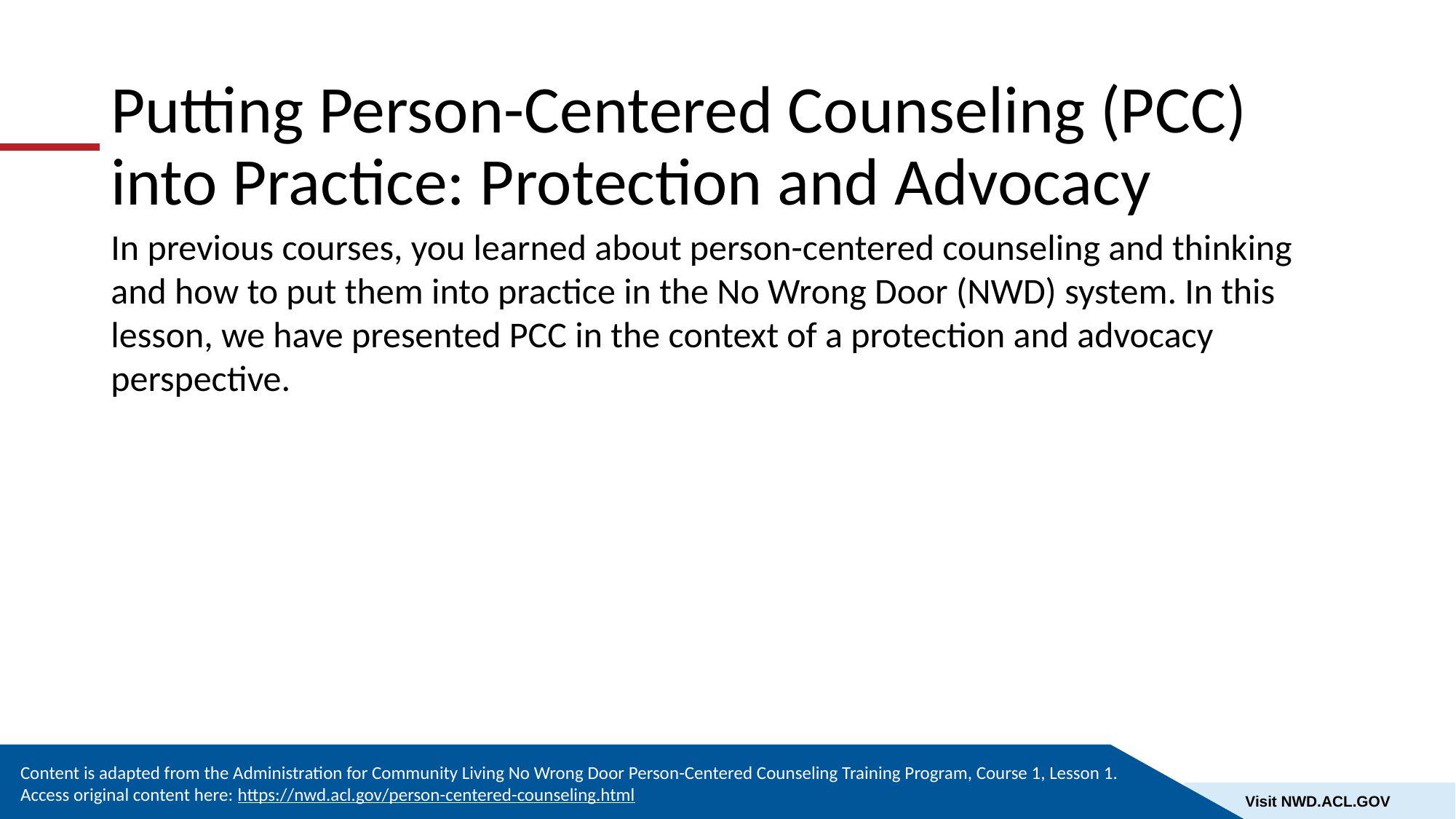

# Putting Person-Centered Counseling (PCC) into Practice: Protection and Advocacy
In previous courses, you learned about person-centered counseling and thinking and how to put them into practice in the No Wrong Door (NWD) system. In this lesson, we have presented PCC in the context of a protection and advocacy perspective.